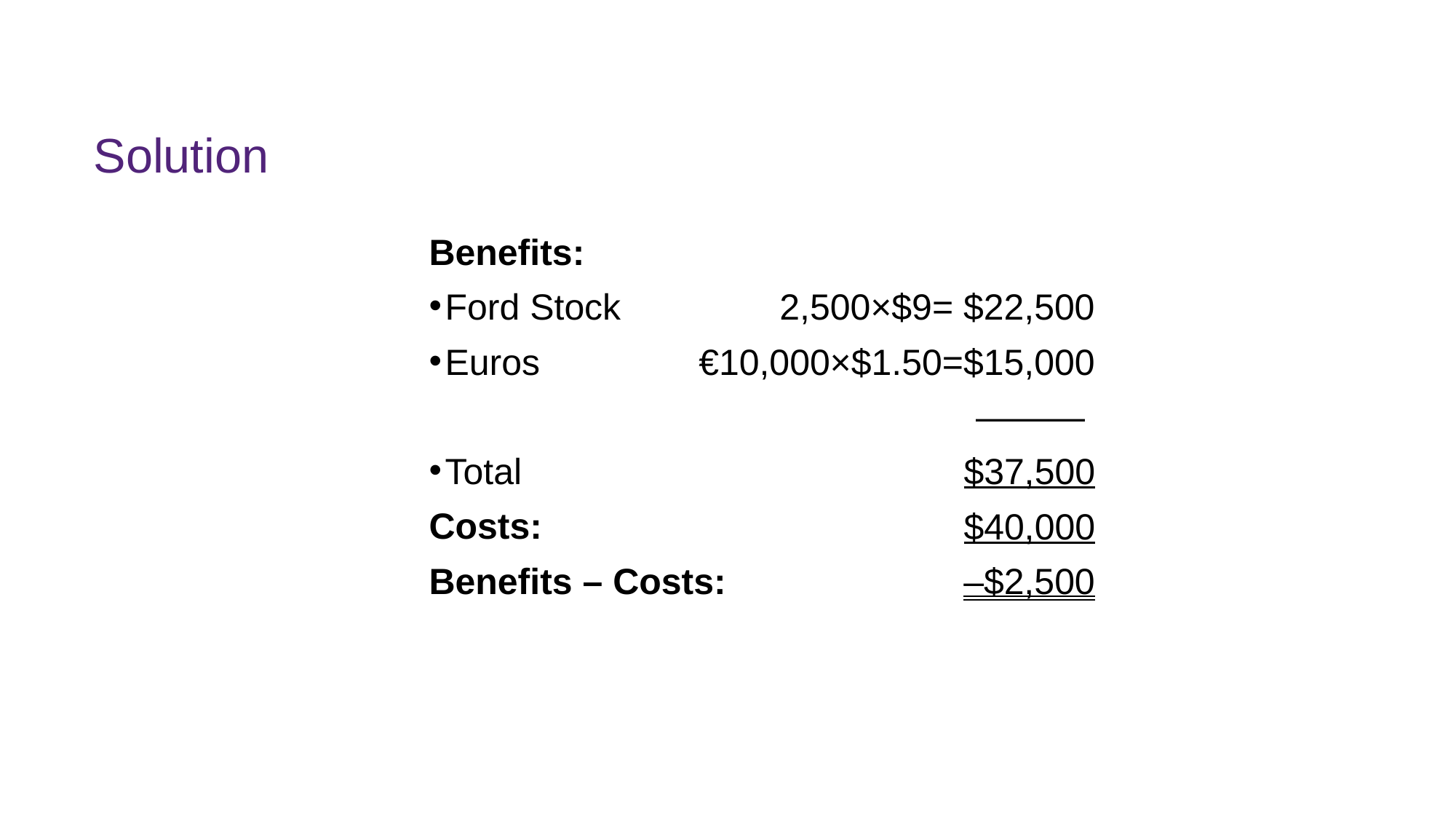

# Solution
Benefits:
Ford Stock
Euros

Total
Costs:
Benefits – Costs:

2,500×$9= $22,500
€10,000×$1.50=$15,000
———
$37,500
 $40,000
–$2,500
FINM7409